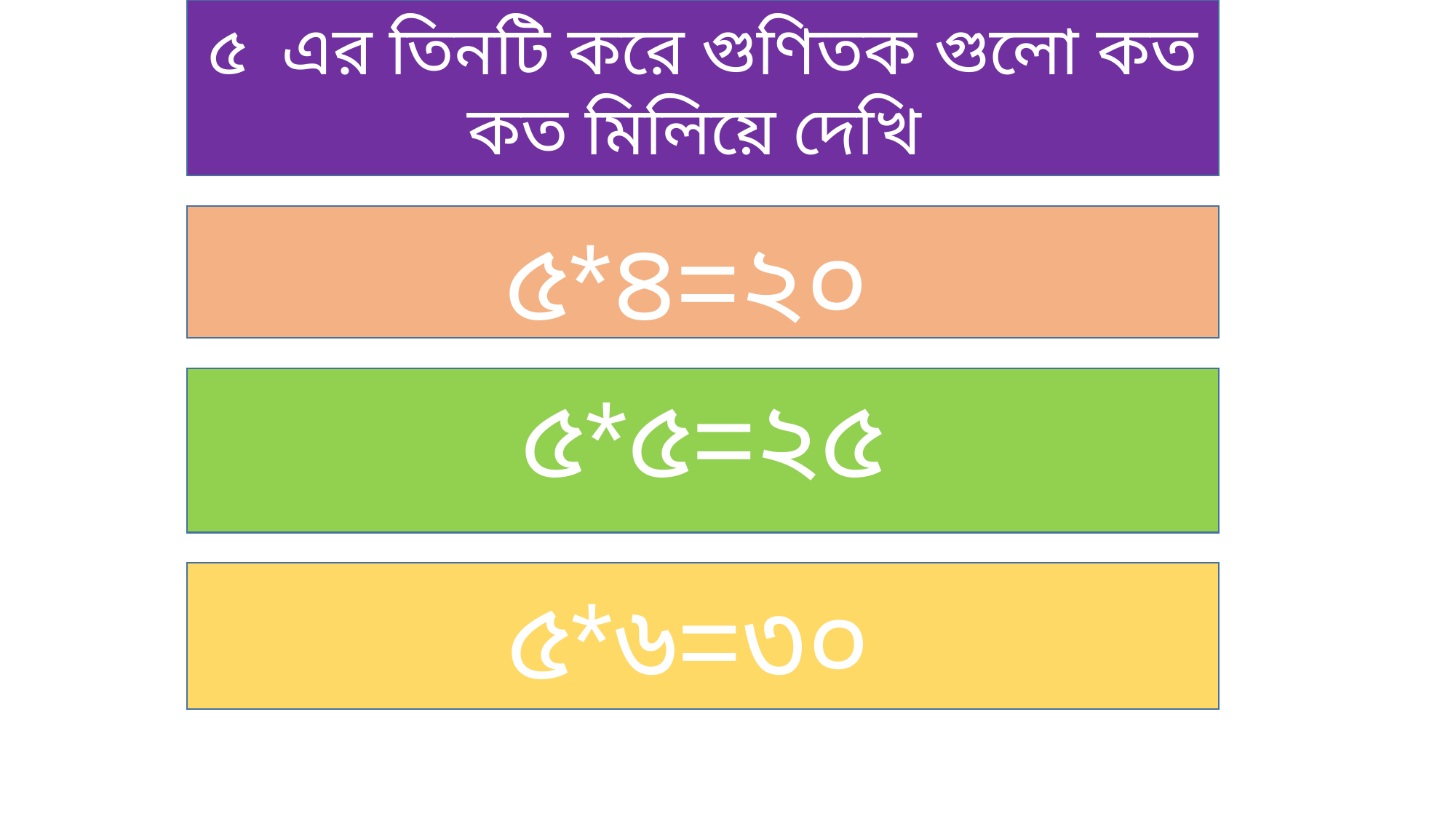

৫  এর তিনটি করে গুণিতক গুলো কত কত মিলিয়ে দেখি
৫*৪=২০
৫*৫=২৫

৫*৬=৩০